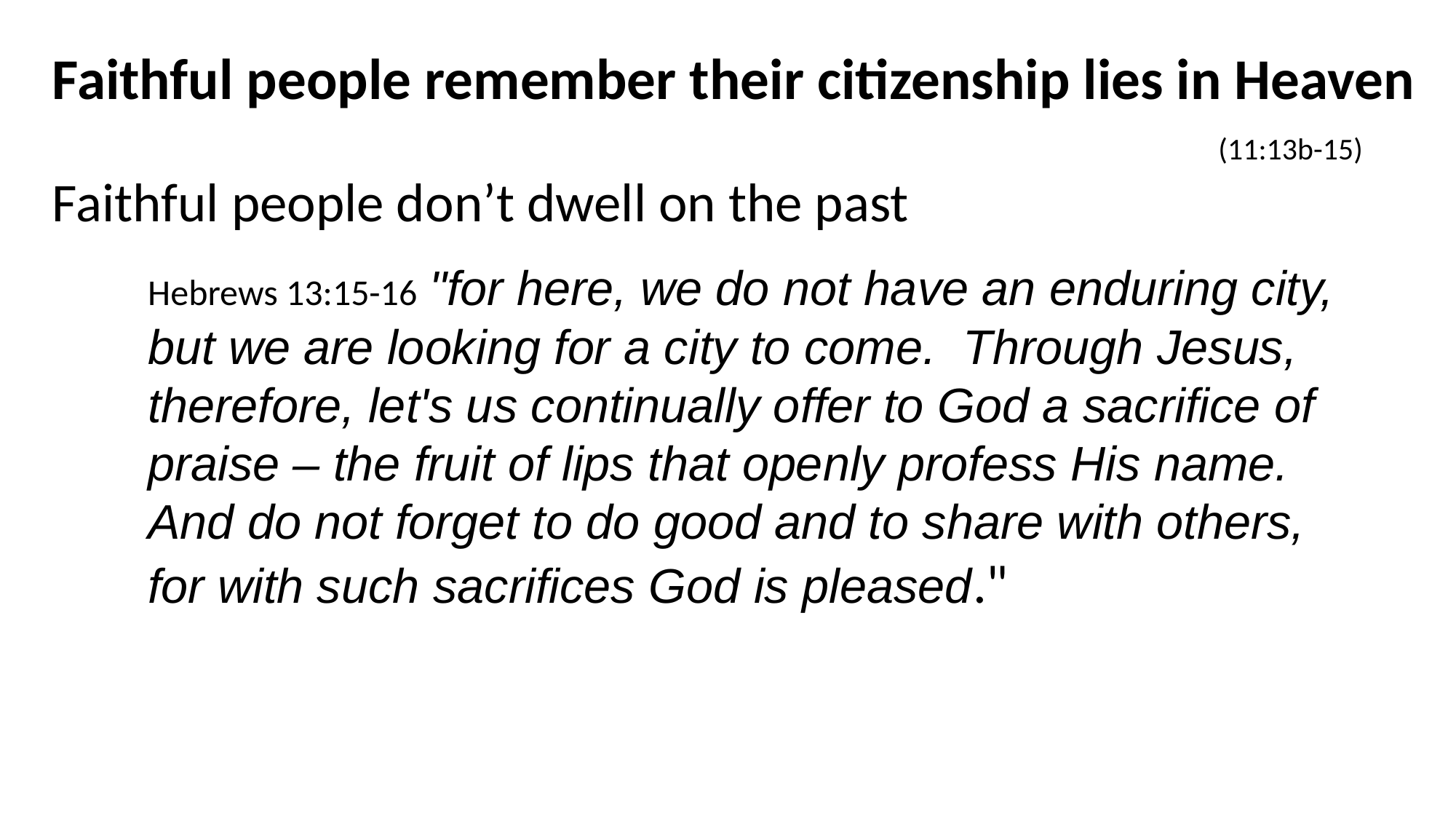

Faithful people remember their citizenship lies in Heaven
                                  (11:13b-15)
Faithful people don’t dwell on the past
Hebrews 13:15-16 "for here, we do not have an enduring city,
but we are looking for a city to come.  Through Jesus, therefore, let's us continually offer to God a sacrifice of praise – the fruit of lips that openly profess His name.
And do not forget to do good and to share with others,
for with such sacrifices God is pleased."